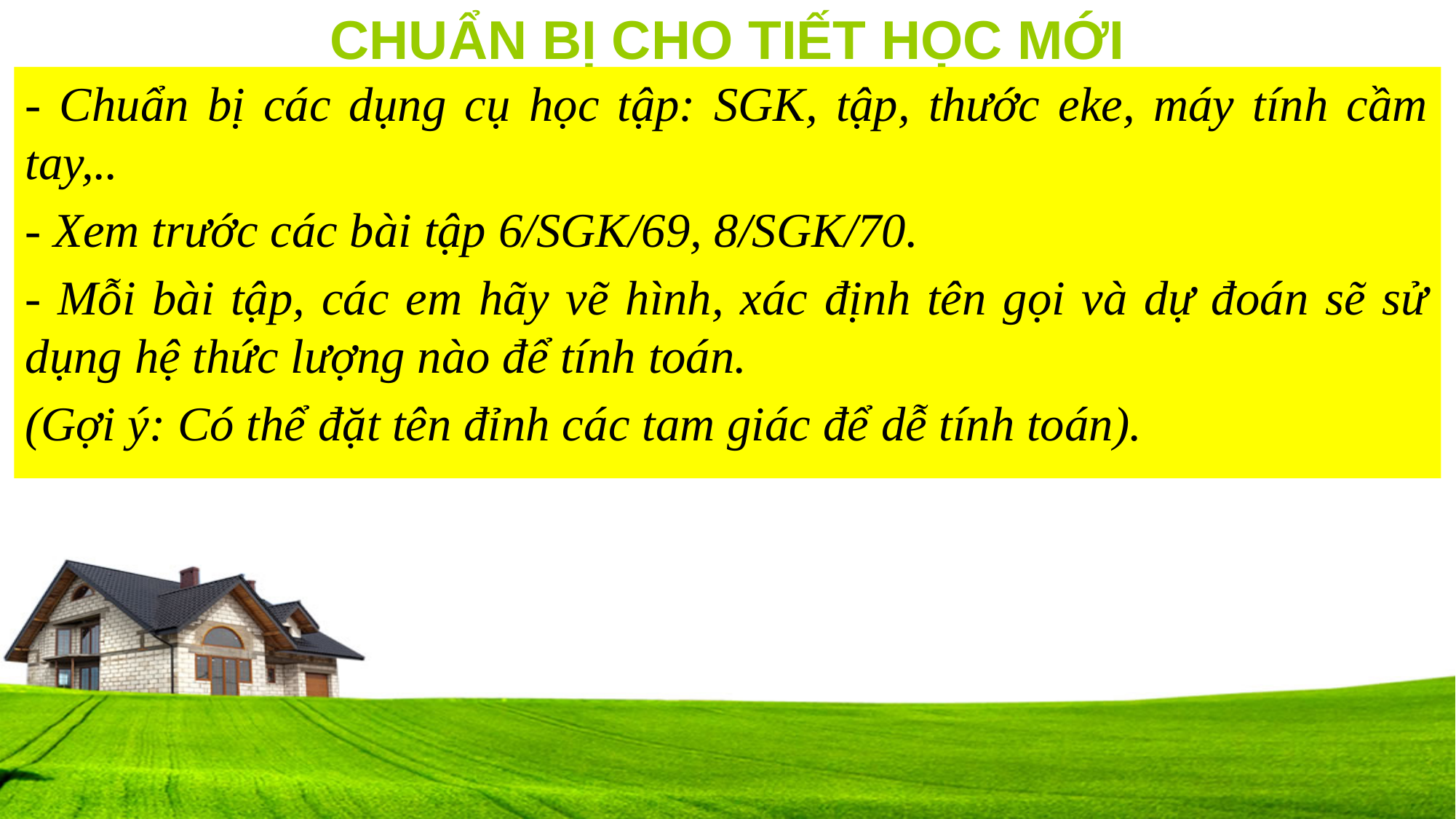

# CHUẨN BỊ CHO TIẾT HỌC MỚI
- Chuẩn bị các dụng cụ học tập: SGK, tập, thước eke, máy tính cầm tay,..
- Xem trước các bài tập 6/SGK/69, 8/SGK/70.
- Mỗi bài tập, các em hãy vẽ hình, xác định tên gọi và dự đoán sẽ sử dụng hệ thức lượng nào để tính toán.
(Gợi ý: Có thể đặt tên đỉnh các tam giác để dễ tính toán).